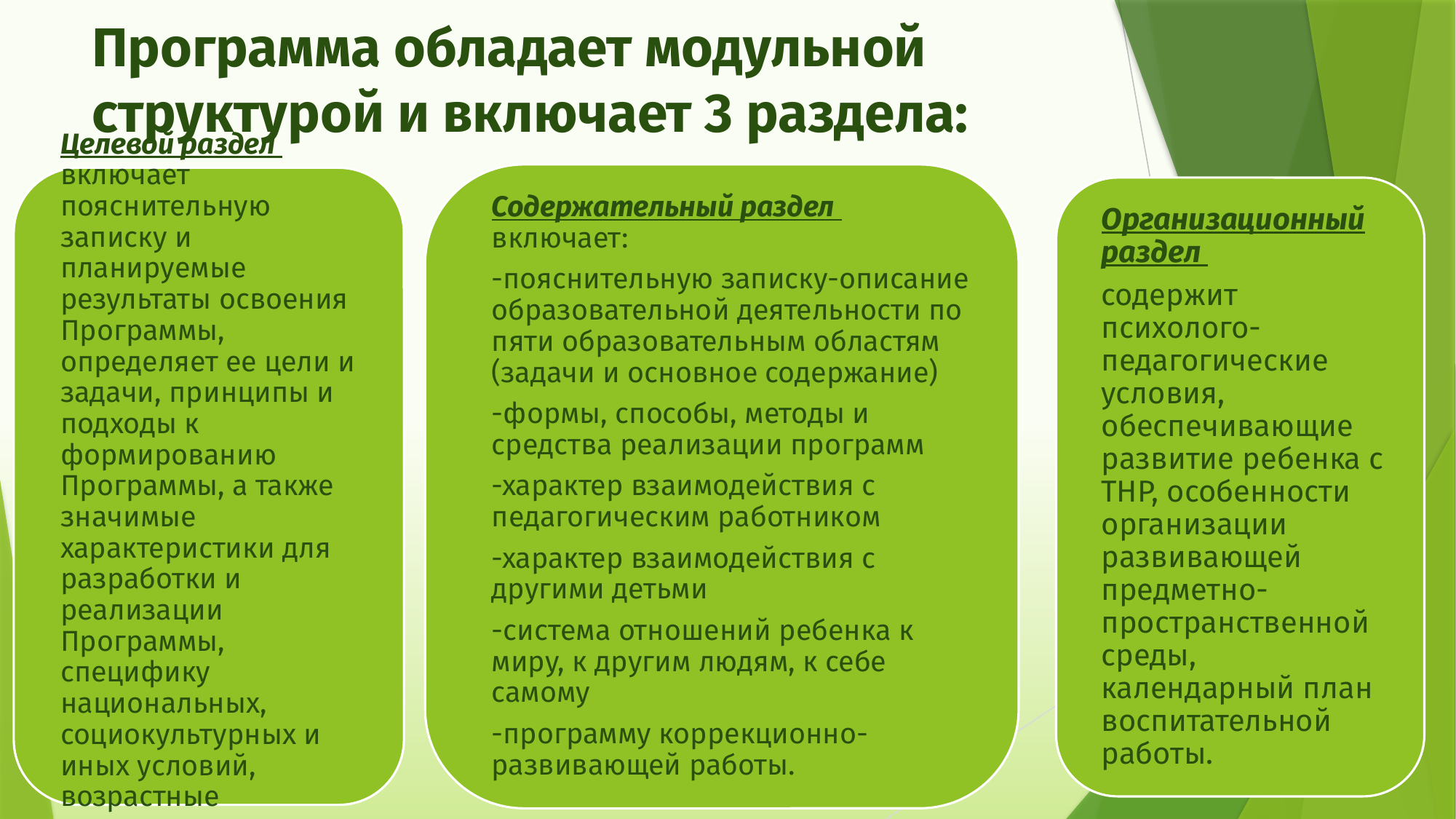

# Программа обладает модульной структурой и включает 3 раздела:
Организационный раздел
содержит психолого-педагогические условия, обеспечивающие развитие ребенка с ТНР, особенности организации развивающей предметно-пространственной среды, календарный план воспитательной работы.
Целевой раздел  включает пояснительную записку и планируемые результаты освоения Программы, определяет ее цели и задачи, принципы и подходы к формированию Программы, а также значимые характеристики для разработки и реализации Программы, специфику национальных, социокультурных и иных условий, возрастные характеристики.
Содержательный раздел  включает:
-пояснительную записку-описание образовательной деятельности по пяти образовательным областям (задачи и основное содержание)
-формы, способы, методы и средства реализации программ
-характер взаимодействия с педагогическим работником
-характер взаимодействия с другими детьми
-система отношений ребенка к миру, к другим людям, к себе самому
-программу коррекционно-развивающей работы.